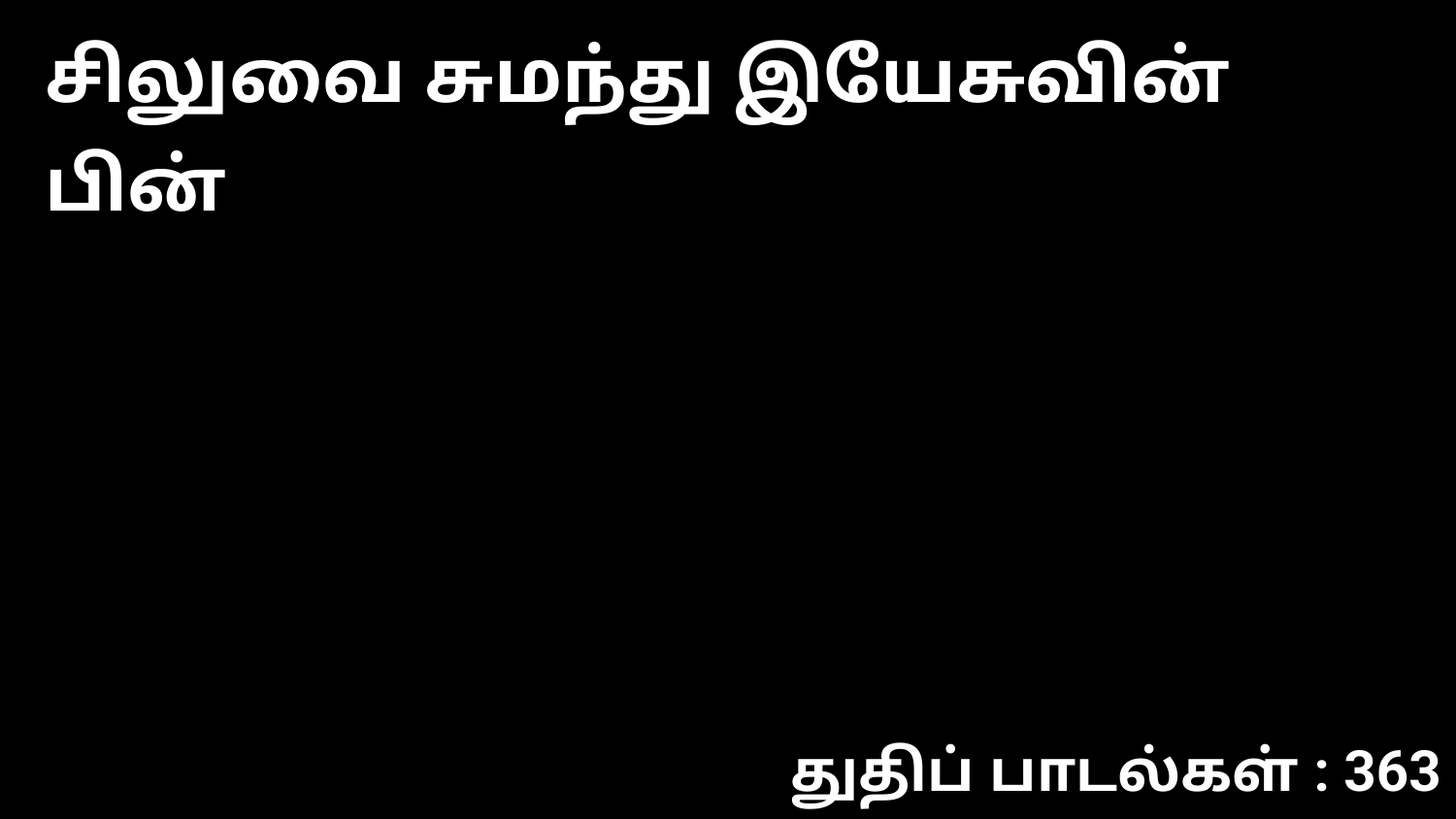

சிலுவை சுமந்து இயேசுவின் பின்
துதிப் பாடல்கள் : 363